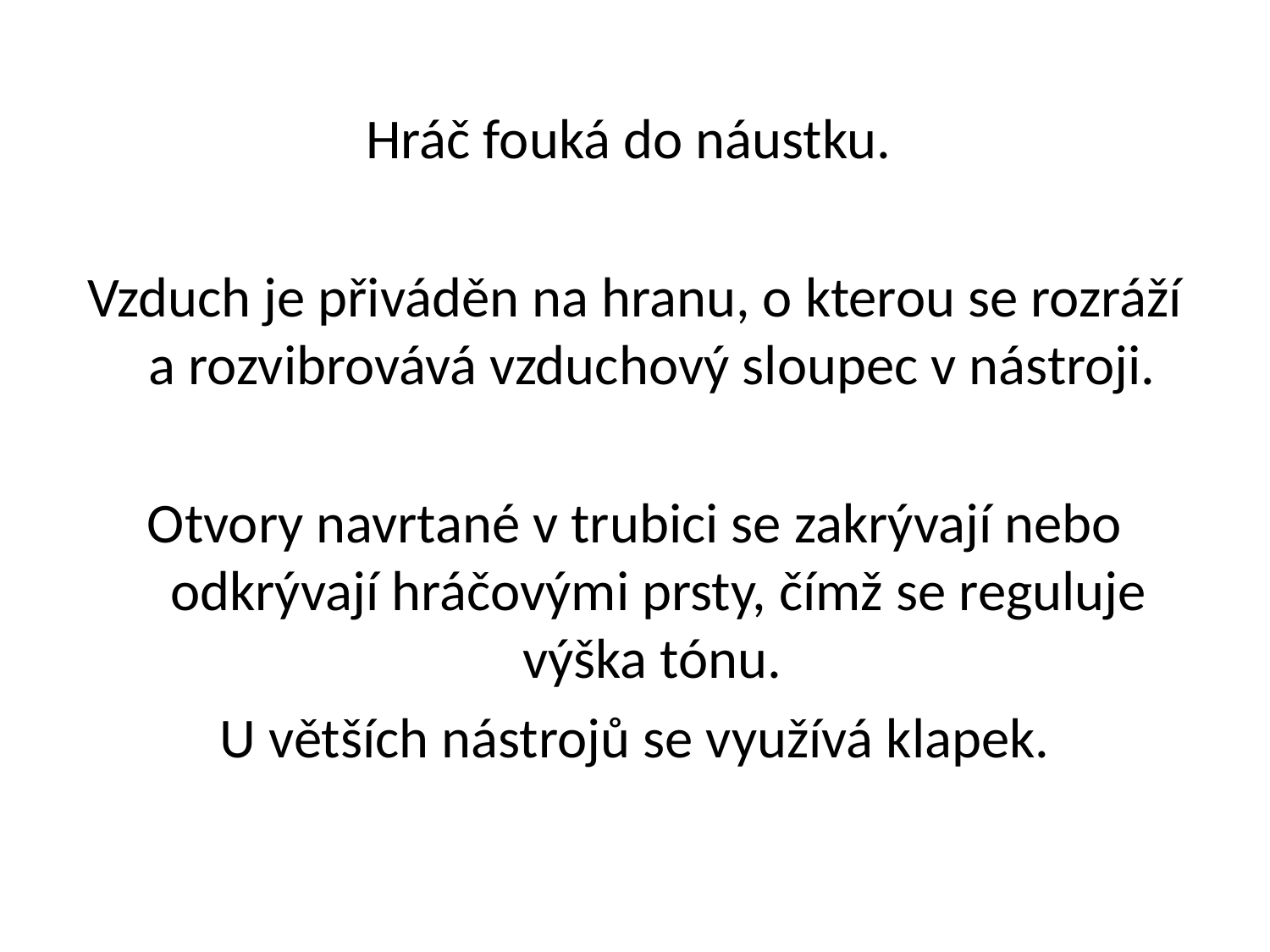

Hráč fouká do náustku.

Vzduch je přiváděn na hranu, o kterou se rozráží a rozvibrovává vzduchový sloupec v nástroji.

Otvory navrtané v trubici se zakrývají nebo odkrývají hráčovými prsty, čímž se reguluje výška tónu.
U větších nástrojů se využívá klapek.